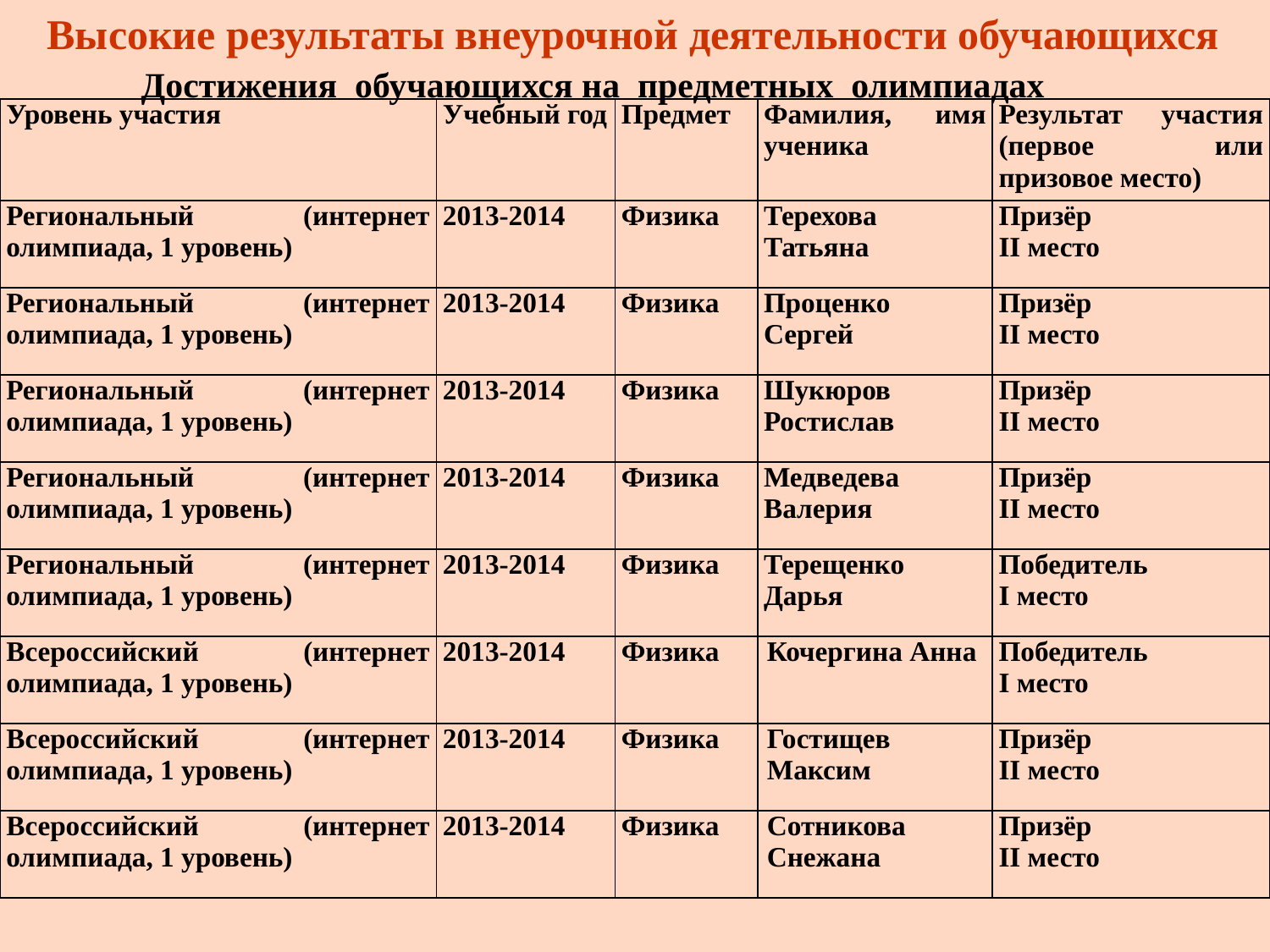

Высокие результаты внеурочной деятельности обучающихся
Достижения  обучающихся на  предметных  олимпиадах
| Уровень участия | Учебный год | Предмет | Фамилия, имя ученика | Результат участия (первое или призовое место) |
| --- | --- | --- | --- | --- |
| Региональный (интернет олимпиада, 1 уровень) | 2013-2014 | Физика | Терехова Татьяна | Призёр II место |
| Региональный (интернет олимпиада, 1 уровень) | 2013-2014 | Физика | Проценко Сергей | Призёр II место |
| Региональный (интернет олимпиада, 1 уровень) | 2013-2014 | Физика | Шукюров Ростислав | Призёр II место |
| Региональный (интернет олимпиада, 1 уровень) | 2013-2014 | Физика | Медведева Валерия | Призёр II место |
| Региональный (интернет олимпиада, 1 уровень) | 2013-2014 | Физика | Терещенко Дарья | Победитель I место |
| Всероссийский (интернет олимпиада, 1 уровень) | 2013-2014 | Физика | Кочергина Анна | Победитель I место |
| Всероссийский (интернет олимпиада, 1 уровень) | 2013-2014 | Физика | Гостищев Максим | Призёр II место |
| Всероссийский (интернет олимпиада, 1 уровень) | 2013-2014 | Физика | Сотникова Снежана | Призёр II место |